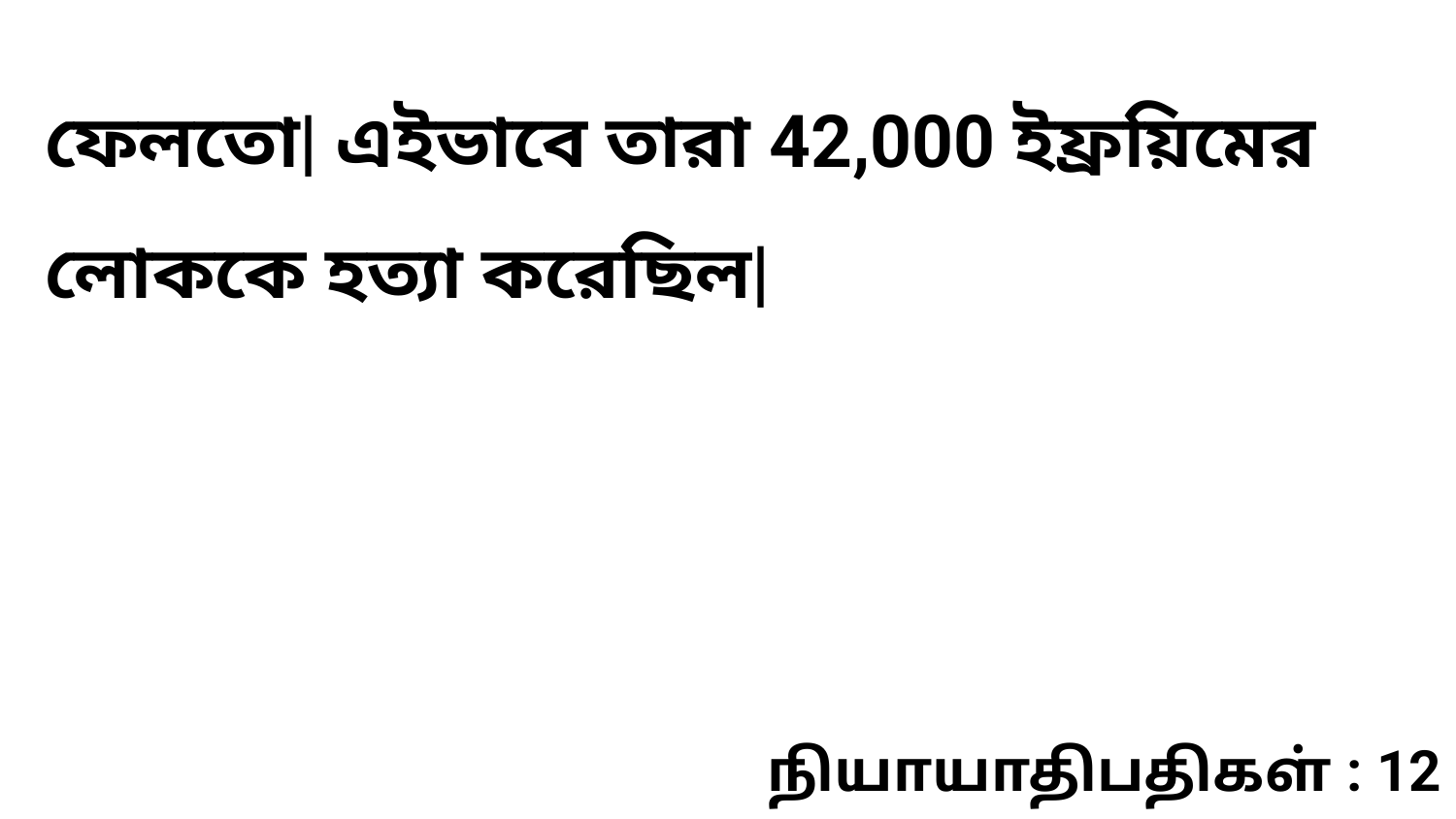

ফেলতো| এইভাবে তারা 42,000 ইফ্রয়িমের লোককে হত্যা করেছিল|
நியாயாதிபதிகள் : 12